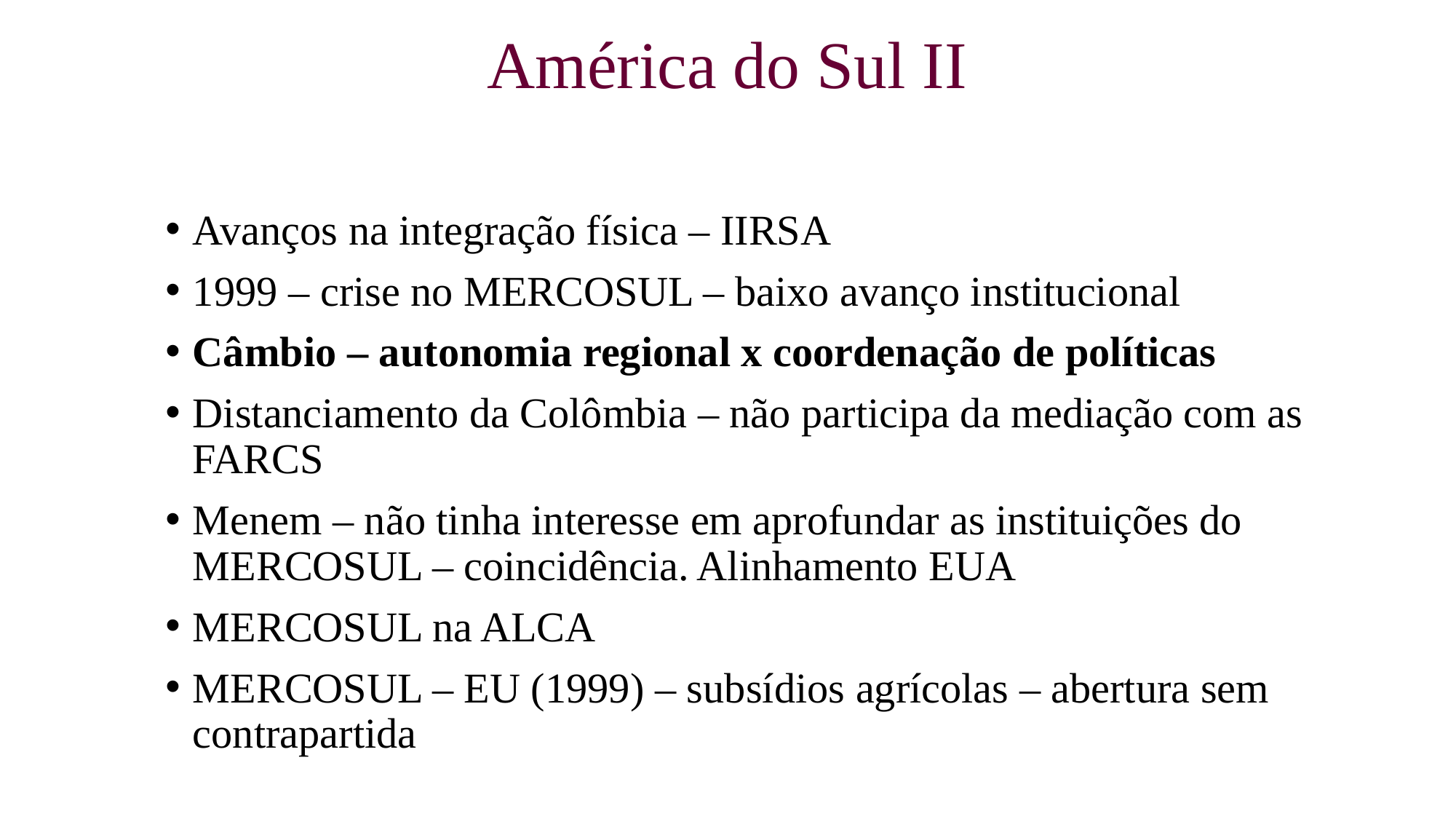

# América do Sul II
Avanços na integração física – IIRSA
1999 – crise no MERCOSUL – baixo avanço institucional
Câmbio – autonomia regional x coordenação de políticas
Distanciamento da Colômbia – não participa da mediação com as FARCS
Menem – não tinha interesse em aprofundar as instituições do MERCOSUL – coincidência. Alinhamento EUA
MERCOSUL na ALCA
MERCOSUL – EU (1999) – subsídios agrícolas – abertura sem contrapartida